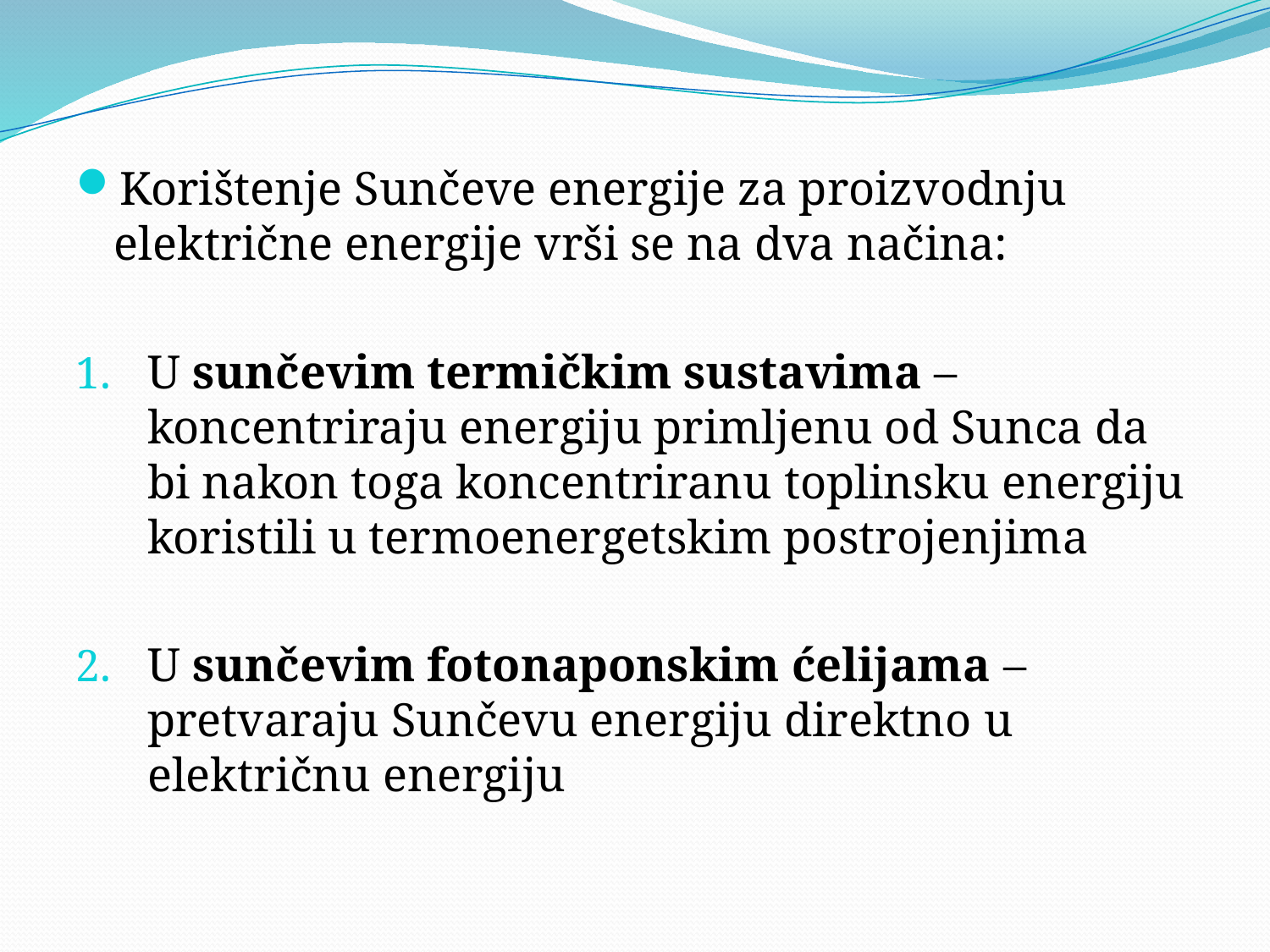

Korištenje Sunčeve energije za proizvodnju električne energije vrši se na dva načina:

U sunčevim termičkim sustavima – koncentriraju energiju primljenu od Sunca da bi nakon toga koncentriranu toplinsku energiju koristili u termoenergetskim postrojenjima

U sunčevim fotonaponskim ćelijama – pretvaraju Sunčevu energiju direktno u električnu energiju